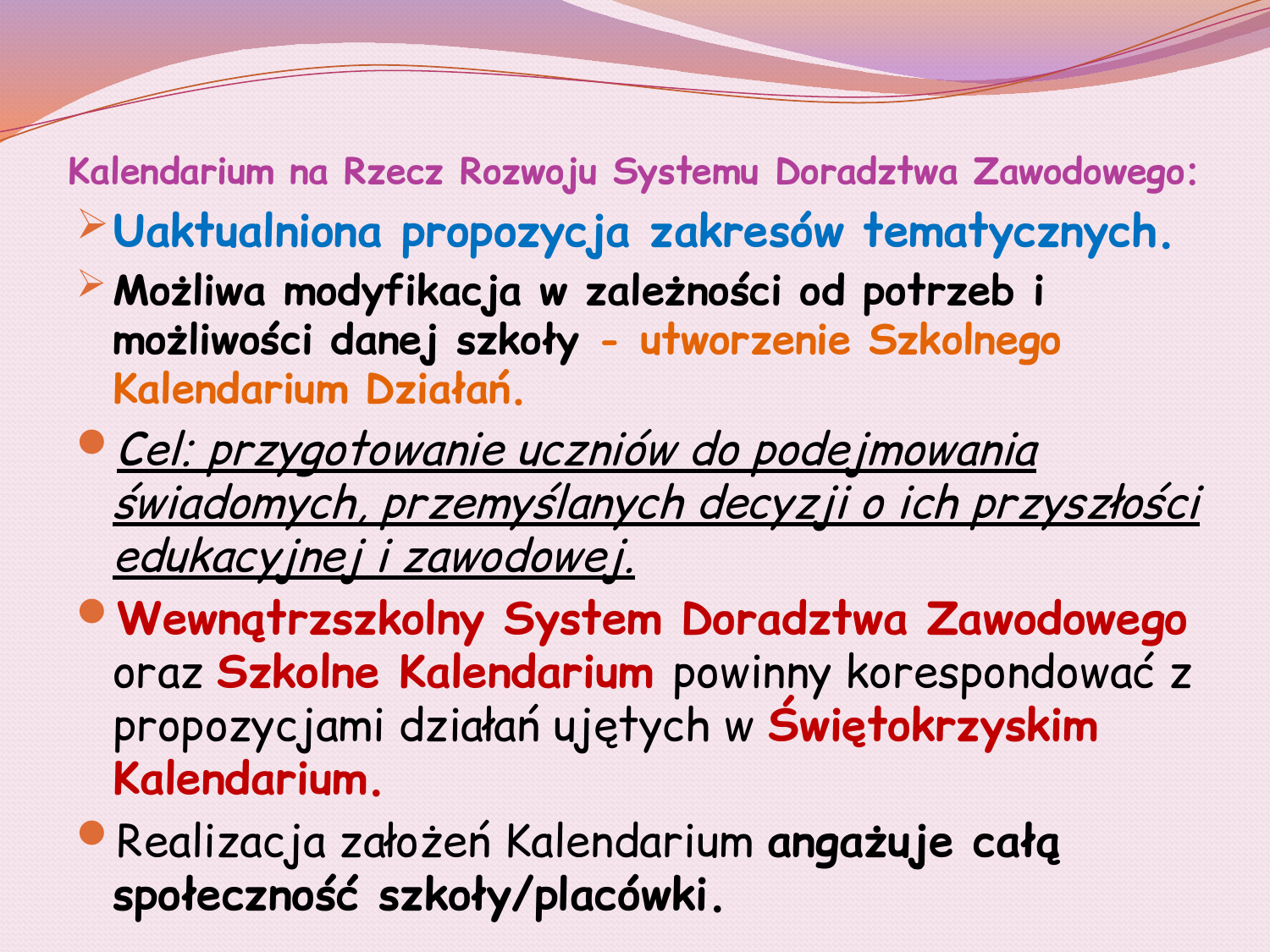

# Kalendarium na Rzecz Rozwoju Systemu Doradztwa Zawodowego:
Uaktualniona propozycja zakresów tematycznych.
Możliwa modyfikacja w zależności od potrzeb i możliwości danej szkoły - utworzenie Szkolnego Kalendarium Działań.
Cel: przygotowanie uczniów do podejmowania świadomych, przemyślanych decyzji o ich przyszłości edukacyjnej i zawodowej.
Wewnątrzszkolny System Doradztwa Zawodowego oraz Szkolne Kalendarium powinny korespondować z propozycjami działań ujętych w Świętokrzyskim Kalendarium.
Realizacja założeń Kalendarium angażuje całą społeczność szkoły/placówki.